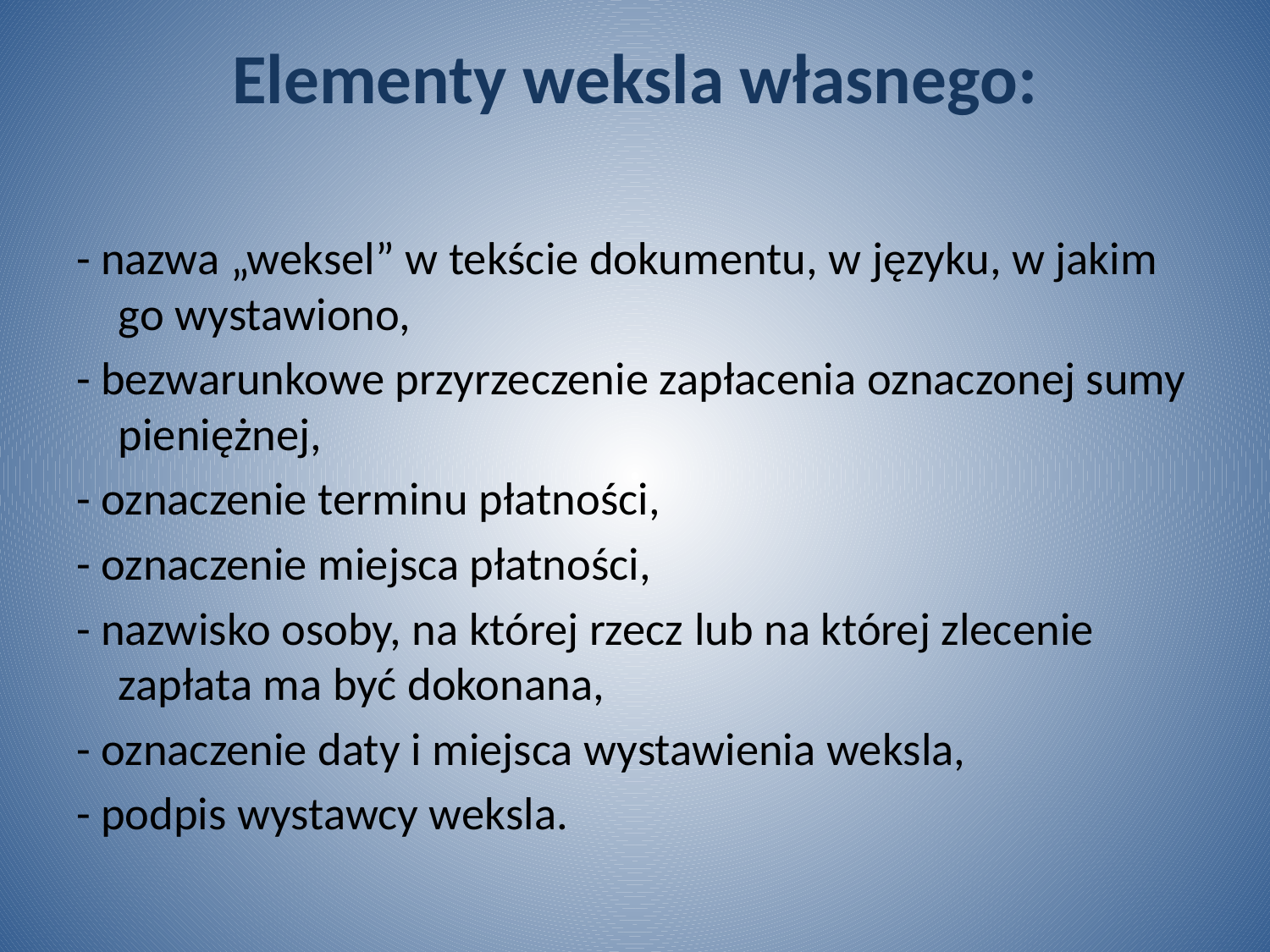

# Elementy weksla własnego:
- nazwa „weksel” w tekście dokumentu, w języku, w jakim go wystawiono,
- bezwarunkowe przyrzeczenie zapłacenia oznaczonej sumy pieniężnej,
- oznaczenie terminu płatności,
- oznaczenie miejsca płatności,
- nazwisko osoby, na której rzecz lub na której zlecenie zapłata ma być dokonana,
- oznaczenie daty i miejsca wystawienia weksla,
- podpis wystawcy weksla.